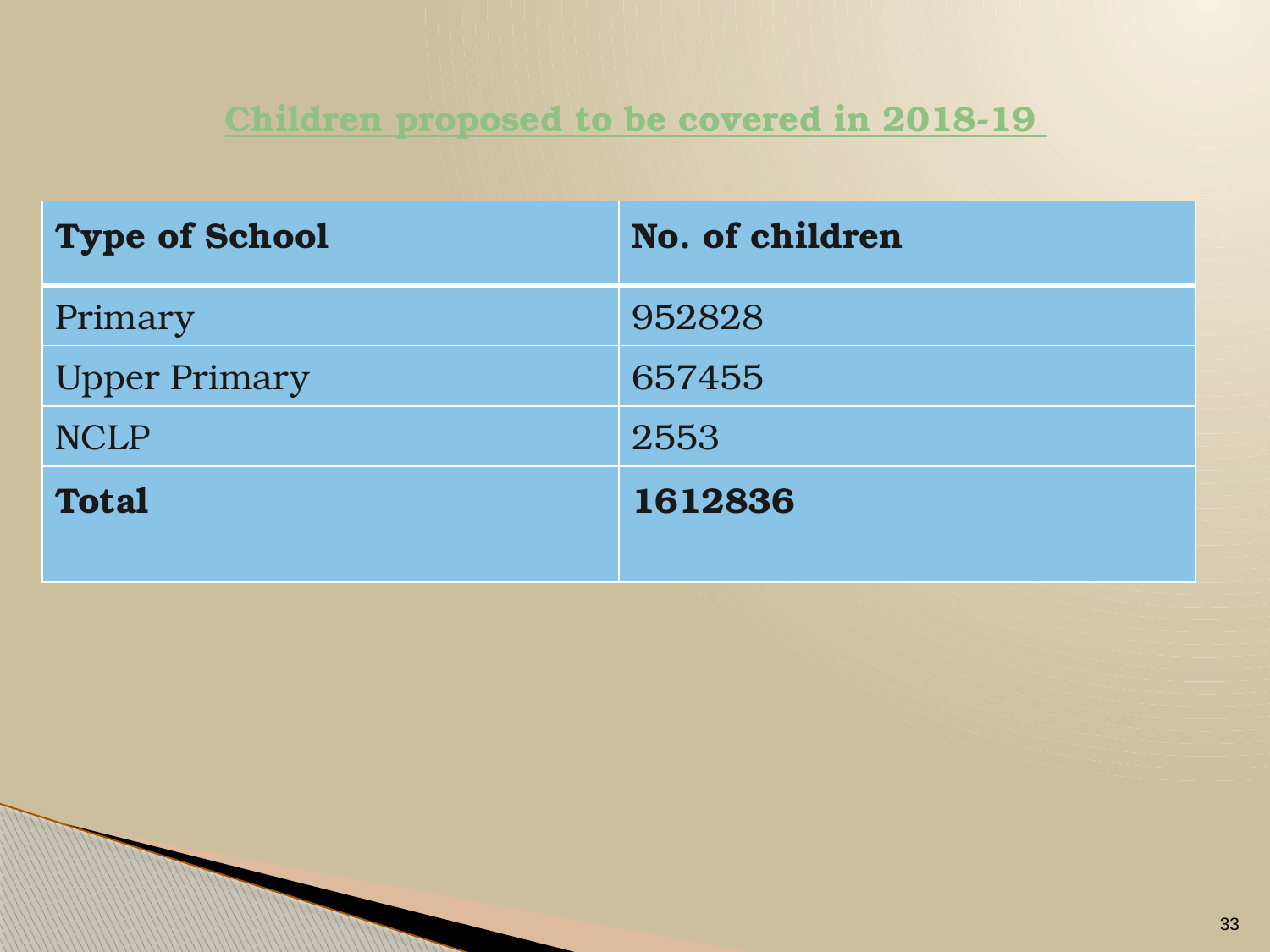

# Children proposed to be covered in 2018-19
| Type of School | No. of children |
| --- | --- |
| Primary | 952828 |
| Upper Primary | 657455 |
| NCLP | 2553 |
| Total | 1612836 |
33